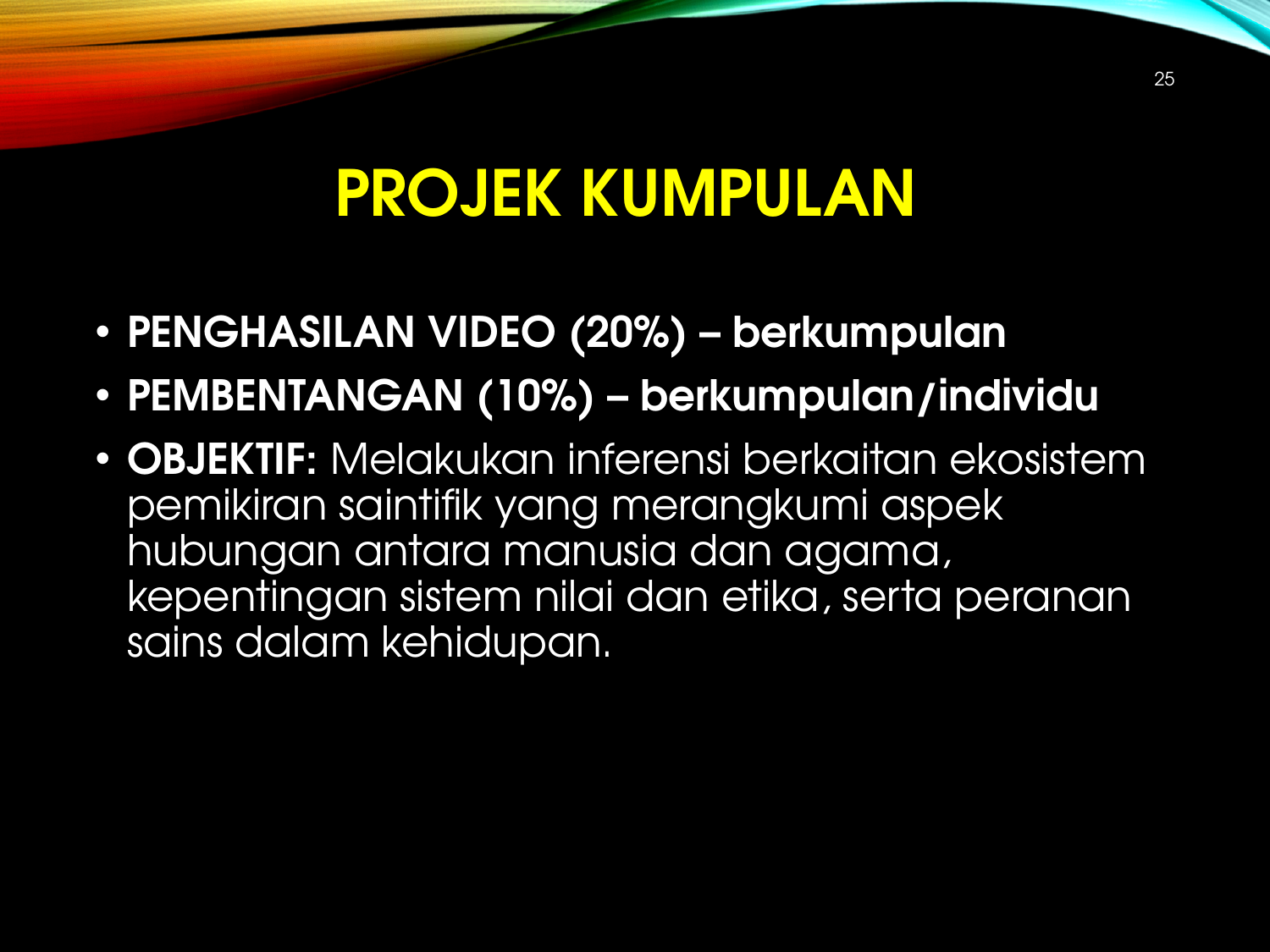

25
# PROJEK KUMPULAN
PENGHASILAN VIDEO (20%) – berkumpulan
PEMBENTANGAN (10%) – berkumpulan/individu
OBJEKTIF: Melakukan inferensi berkaitan ekosistem pemikiran saintifik yang merangkumi aspek hubungan antara manusia dan agama, kepentingan sistem nilai dan etika, serta peranan sains dalam kehidupan.